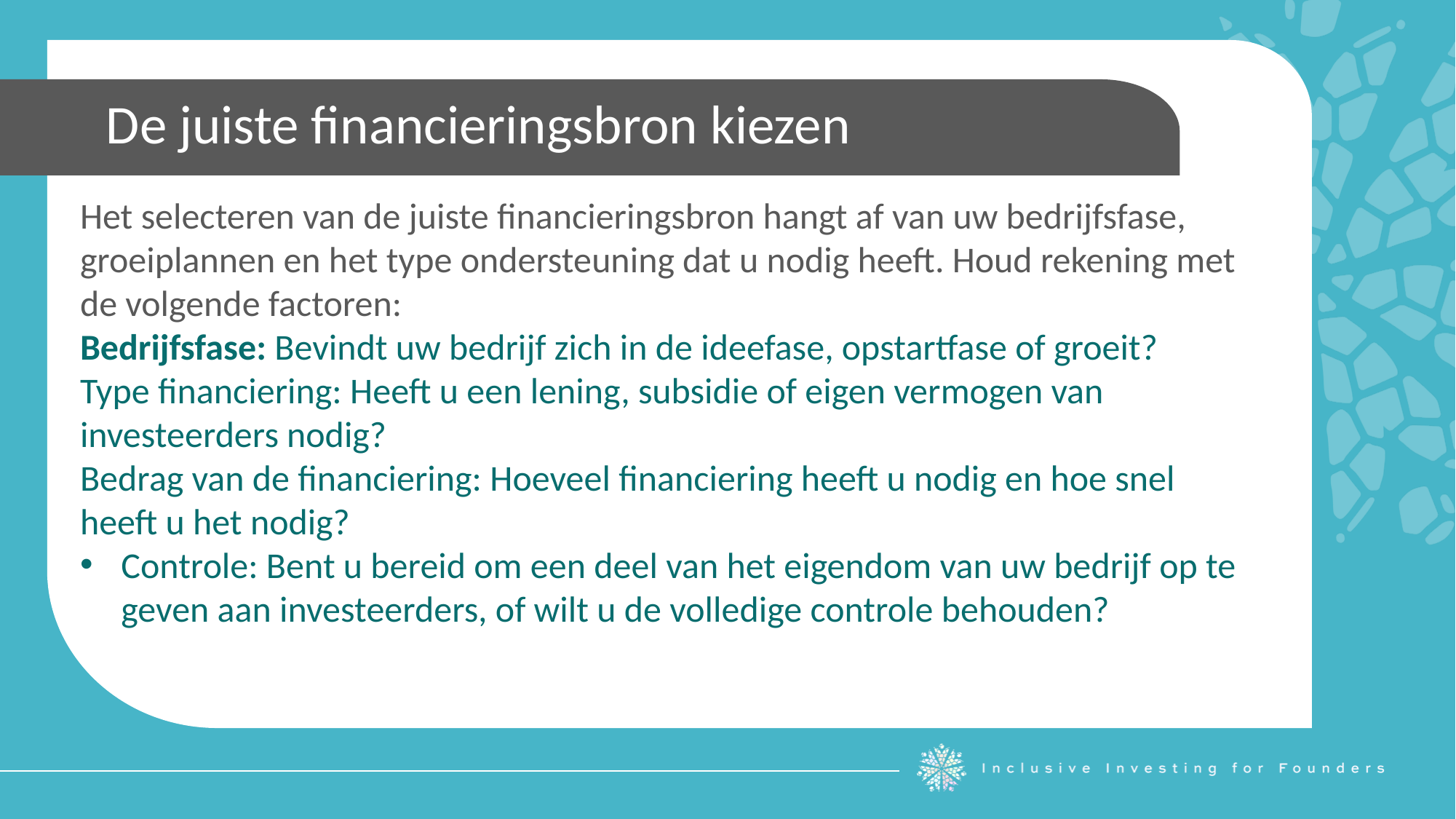

De juiste financieringsbron kiezen
Het selecteren van de juiste financieringsbron hangt af van uw bedrijfsfase, groeiplannen en het type ondersteuning dat u nodig heeft. Houd rekening met de volgende factoren:
Bedrijfsfase: Bevindt uw bedrijf zich in de ideefase, opstartfase of groeit?
Type financiering: Heeft u een lening, subsidie of eigen vermogen van investeerders nodig?
Bedrag van de financiering: Hoeveel financiering heeft u nodig en hoe snel heeft u het nodig?
Controle: Bent u bereid om een deel van het eigendom van uw bedrijf op te geven aan investeerders, of wilt u de volledige controle behouden?